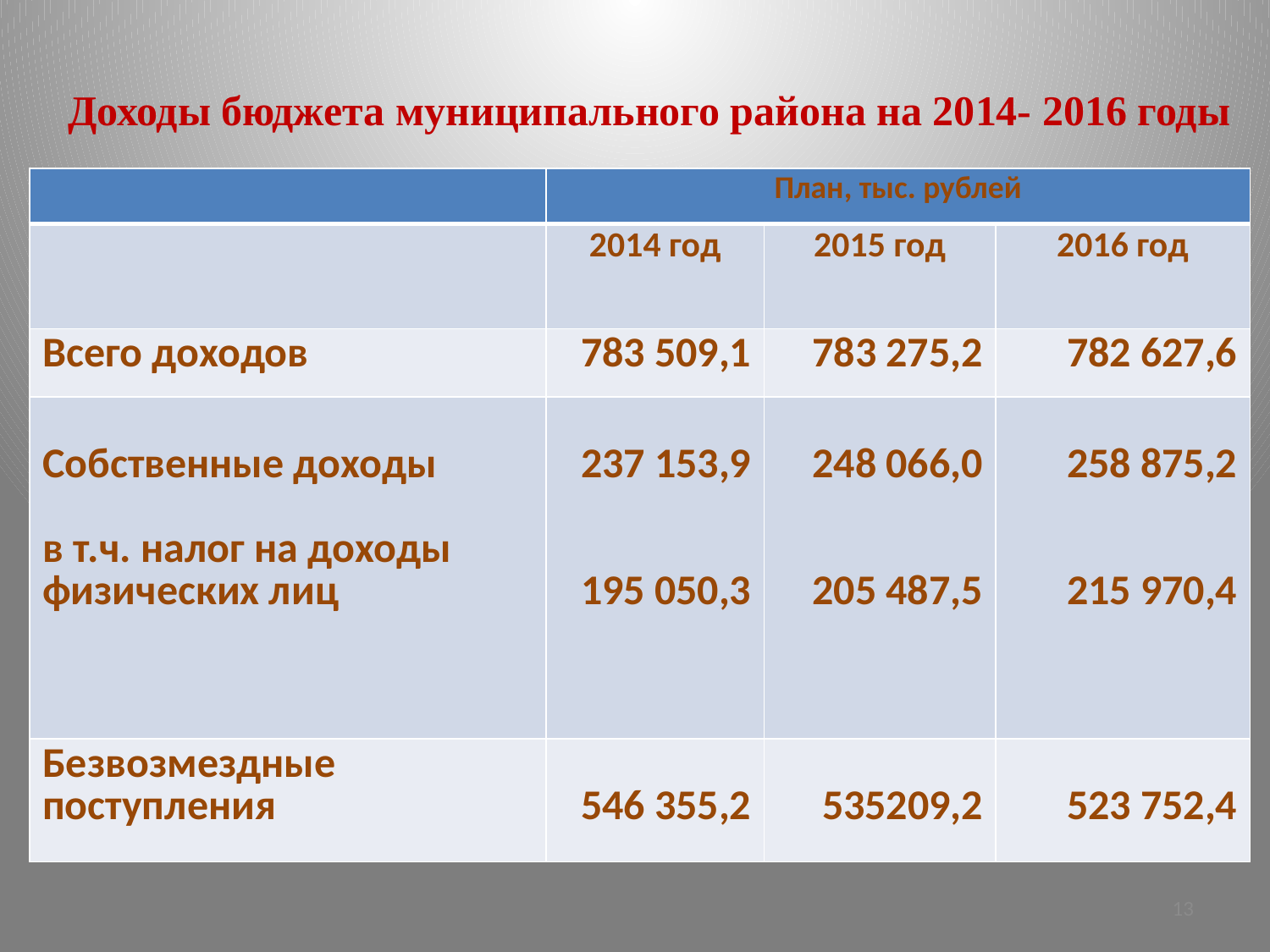

# Доходы бюджета муниципального района на 2014- 2016 годы
|  | План, тыс. рублей |  |  |
| --- | --- | --- | --- |
|  | 2014 год | 2015 год | 2016 год |
| Всего доходов | 783 509,1 | 783 275,2 | 782 627,6 |
| Собственные доходы в т.ч. налог на доходы физических лиц | 237 153,9 195 050,3 | 248 066,0 205 487,5 | 258 875,2 215 970,4 |
| Безвозмездные поступления | 546 355,2 | 535209,2 | 523 752,4 |
13